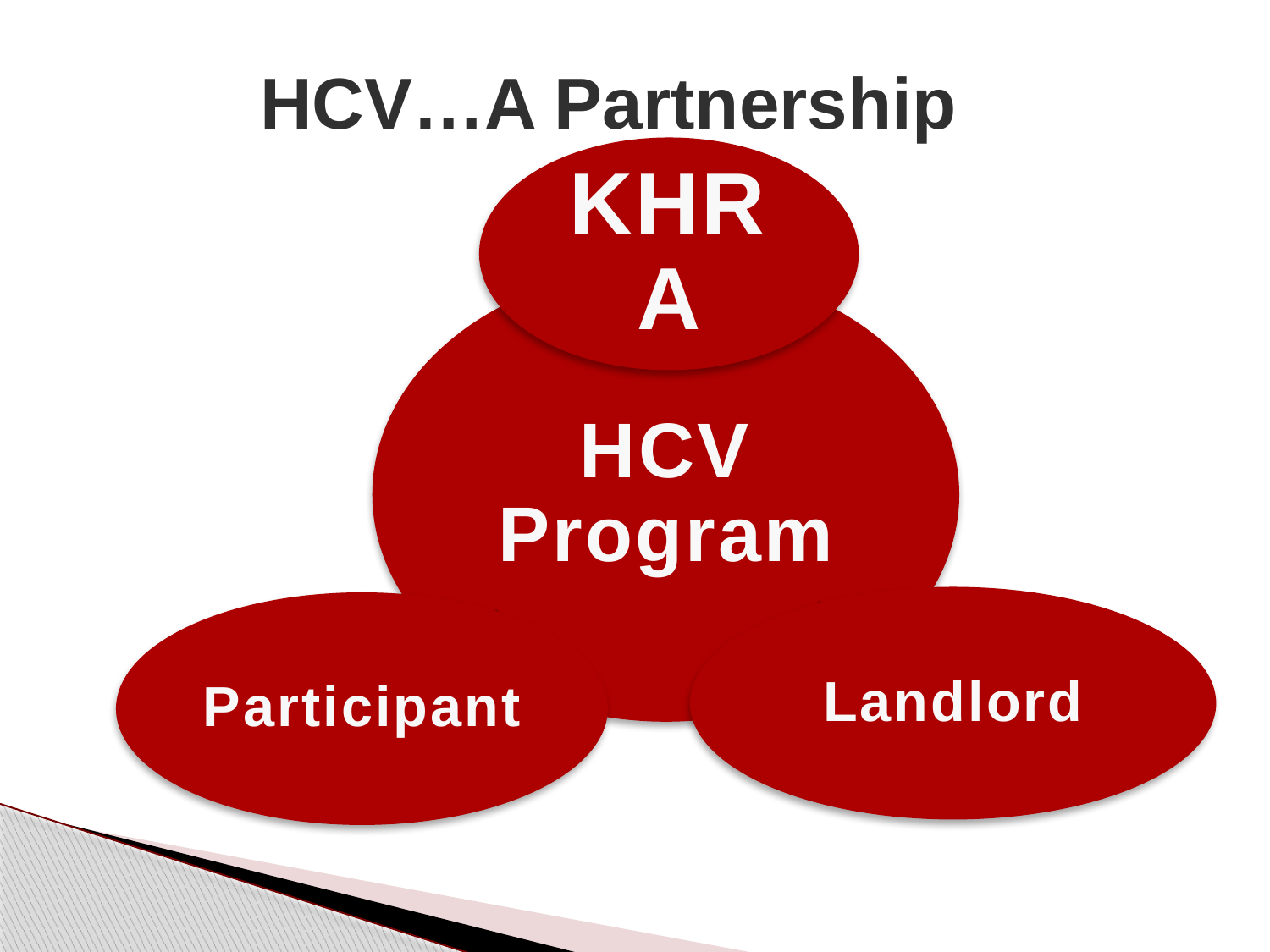

# HCV…A Partnership
HCV Program

KHRA

Landlord

Participant